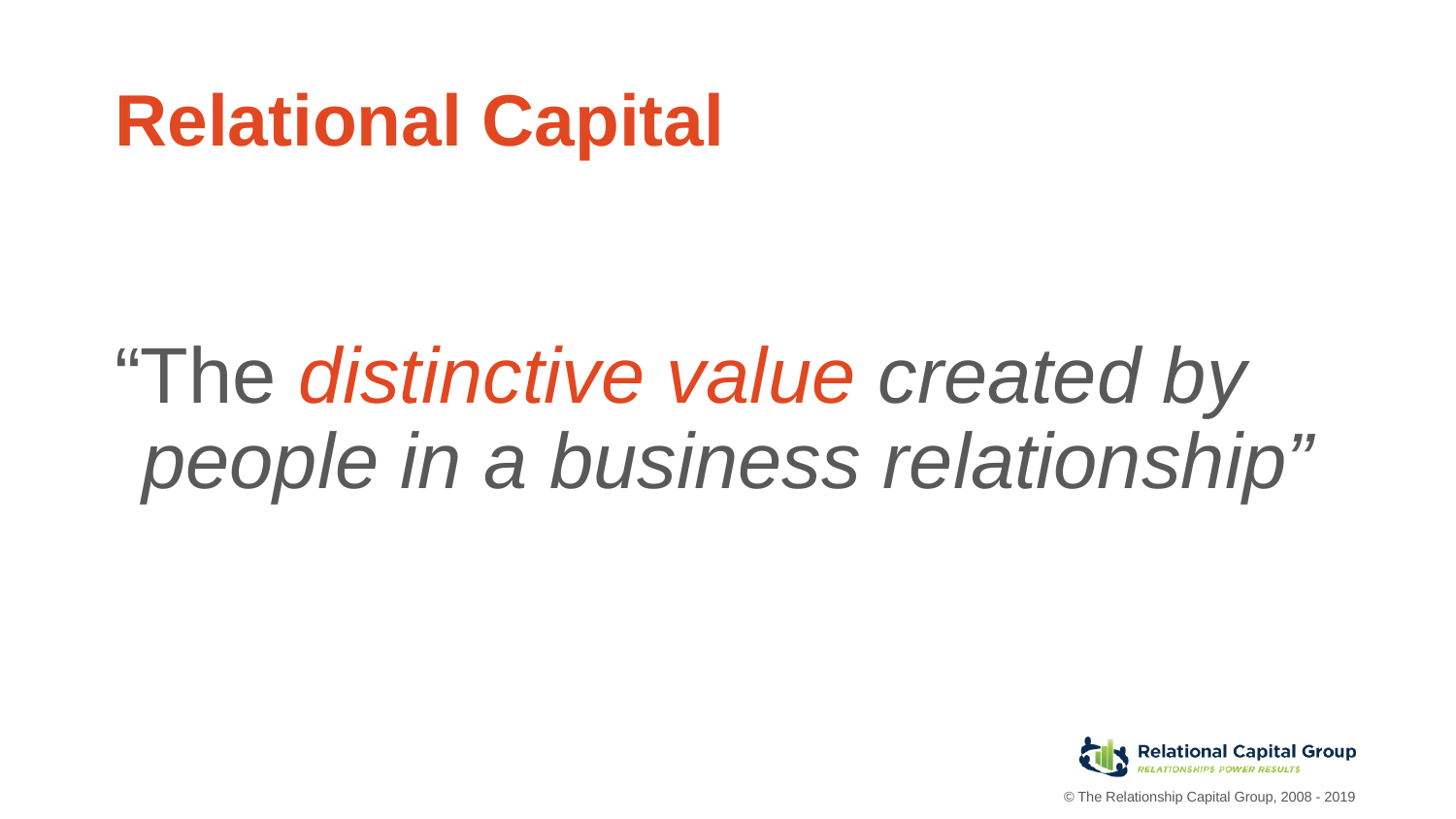

# Relational Capital

“The distinctive value created by people in a business relationship”